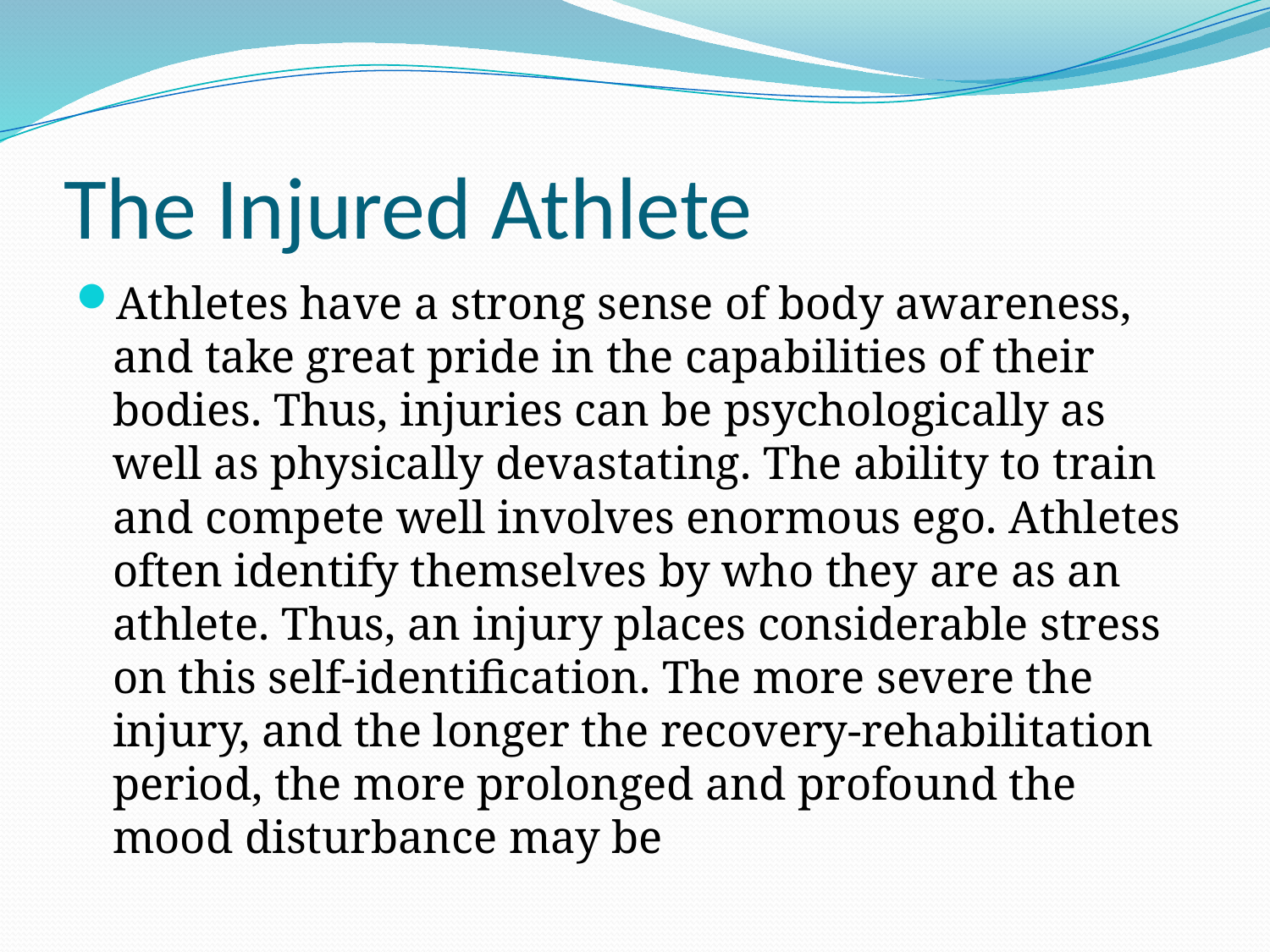

# The Injured Athlete
Athletes have a strong sense of body awareness, and take great pride in the capabilities of their bodies. Thus, injuries can be psychologically as well as physically devastating. The ability to train and compete well involves enormous ego. Athletes often identify themselves by who they are as an athlete. Thus, an injury places considerable stress on this self-identification. The more severe the injury, and the longer the recovery-rehabilitation period, the more prolonged and profound the mood disturbance may be